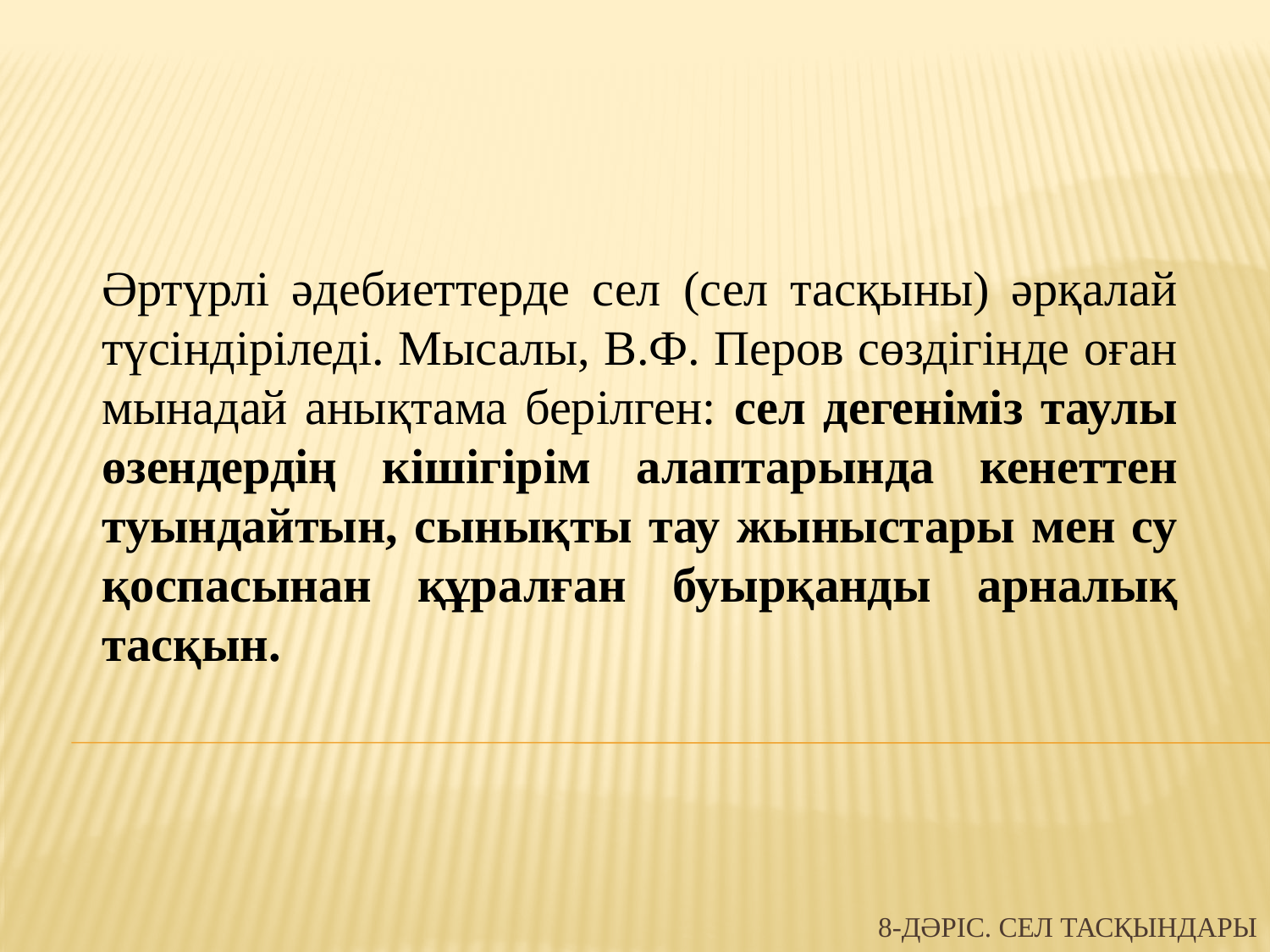

Әртүрлі әдебиеттерде сел (сел тасқыны) әрқалай түсіндіріледі. Мысалы, В.Ф. Перов сөздігінде оған мынадай анықтама берілген: сел дегеніміз таулы өзендердің кішігірім алаптарында кенеттен туындайтын, сынықты тау жыныстары мен су қоспасынан құралған буырқанды арналық тасқын.
# 8-дәріс. Сел тасқындары